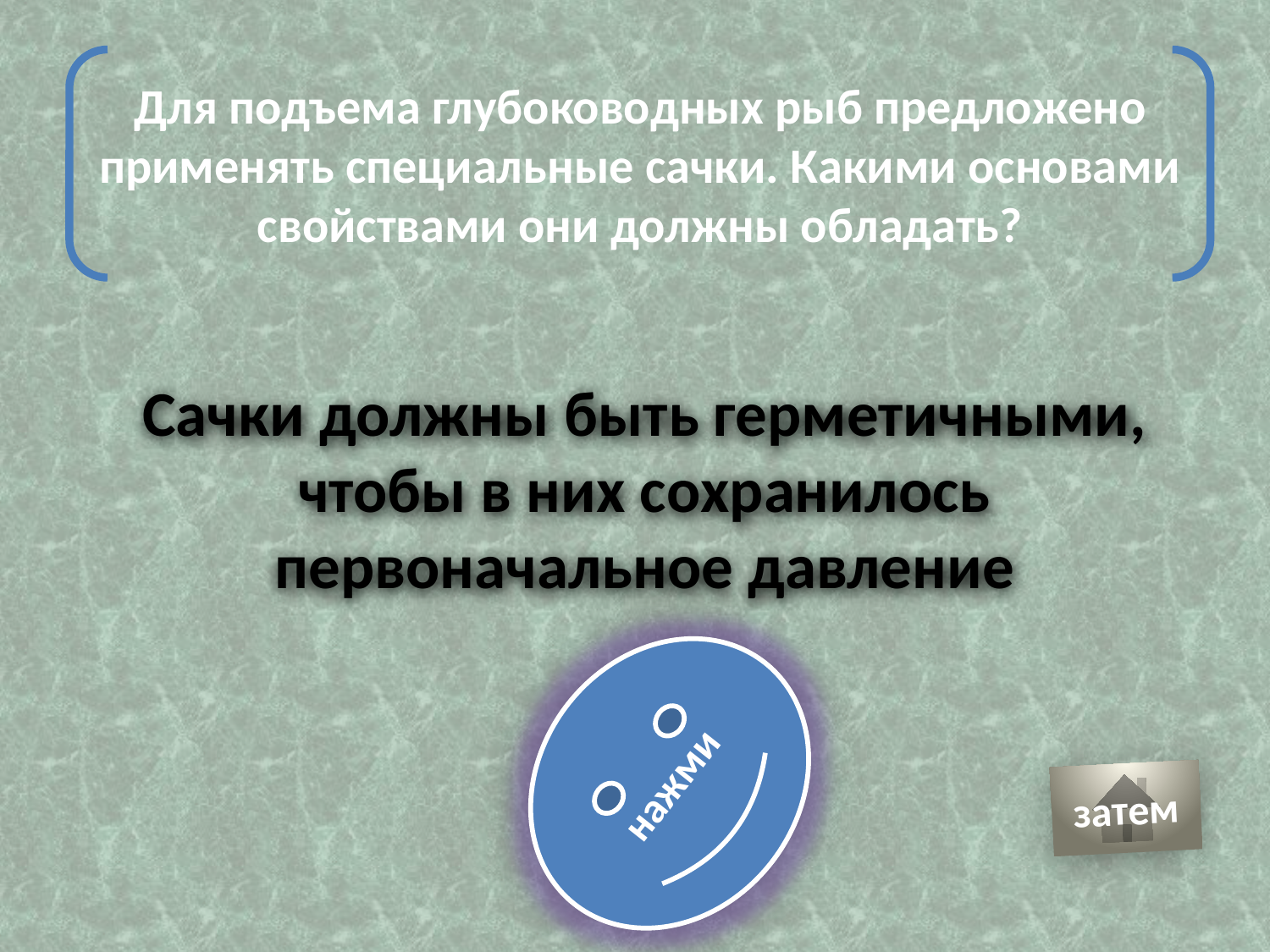

Для подъема глубоководных рыб предложено применять специальные сачки. Какими основами свойствами они должны обладать?
Сачки должны быть герметичными, чтобы в них сохранилось первоначальное давление
нажми
затем